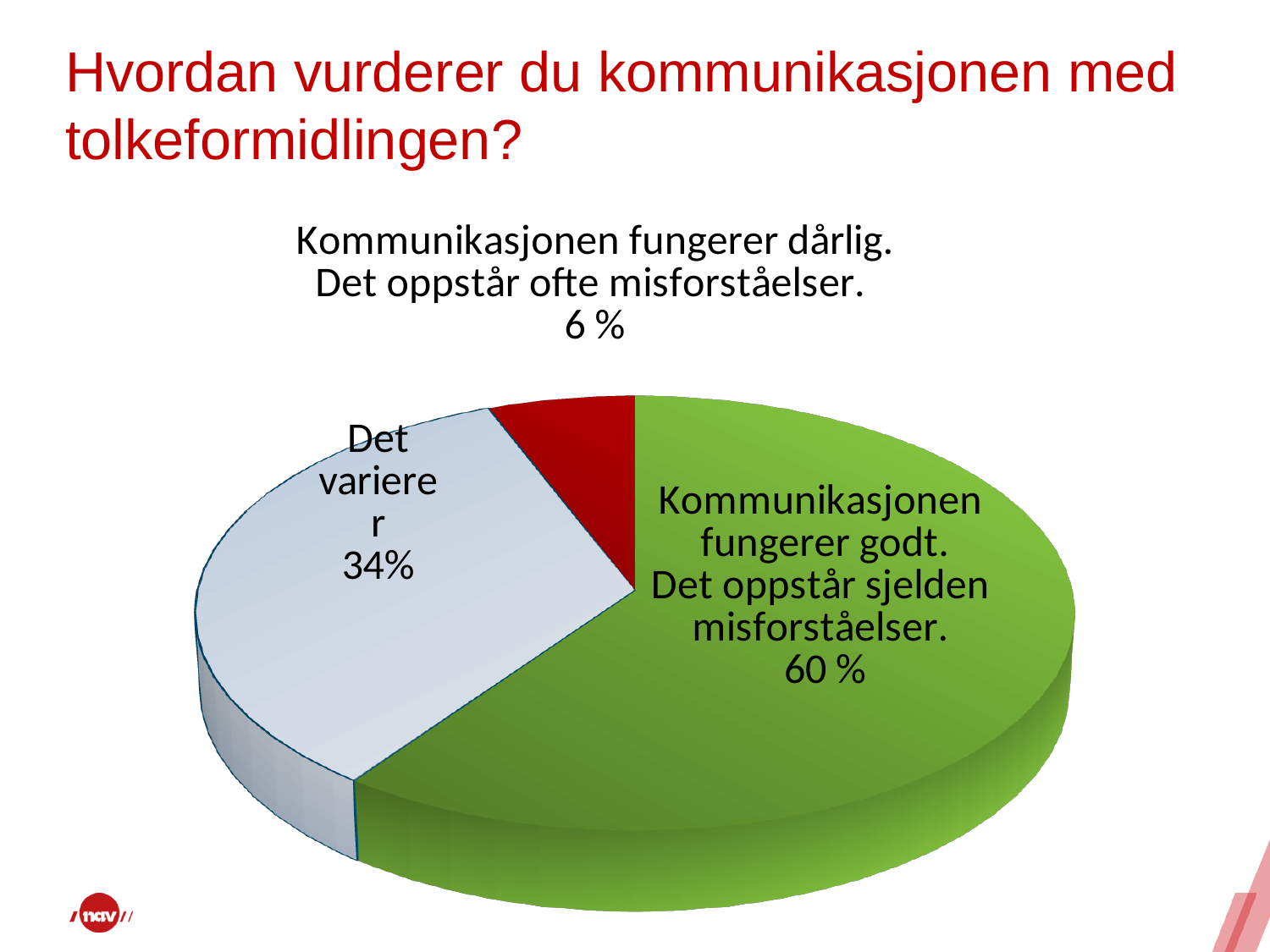

# Hvordan vurderer du kommunikasjonen med tolkeformidlingen?

[unsupported chart]